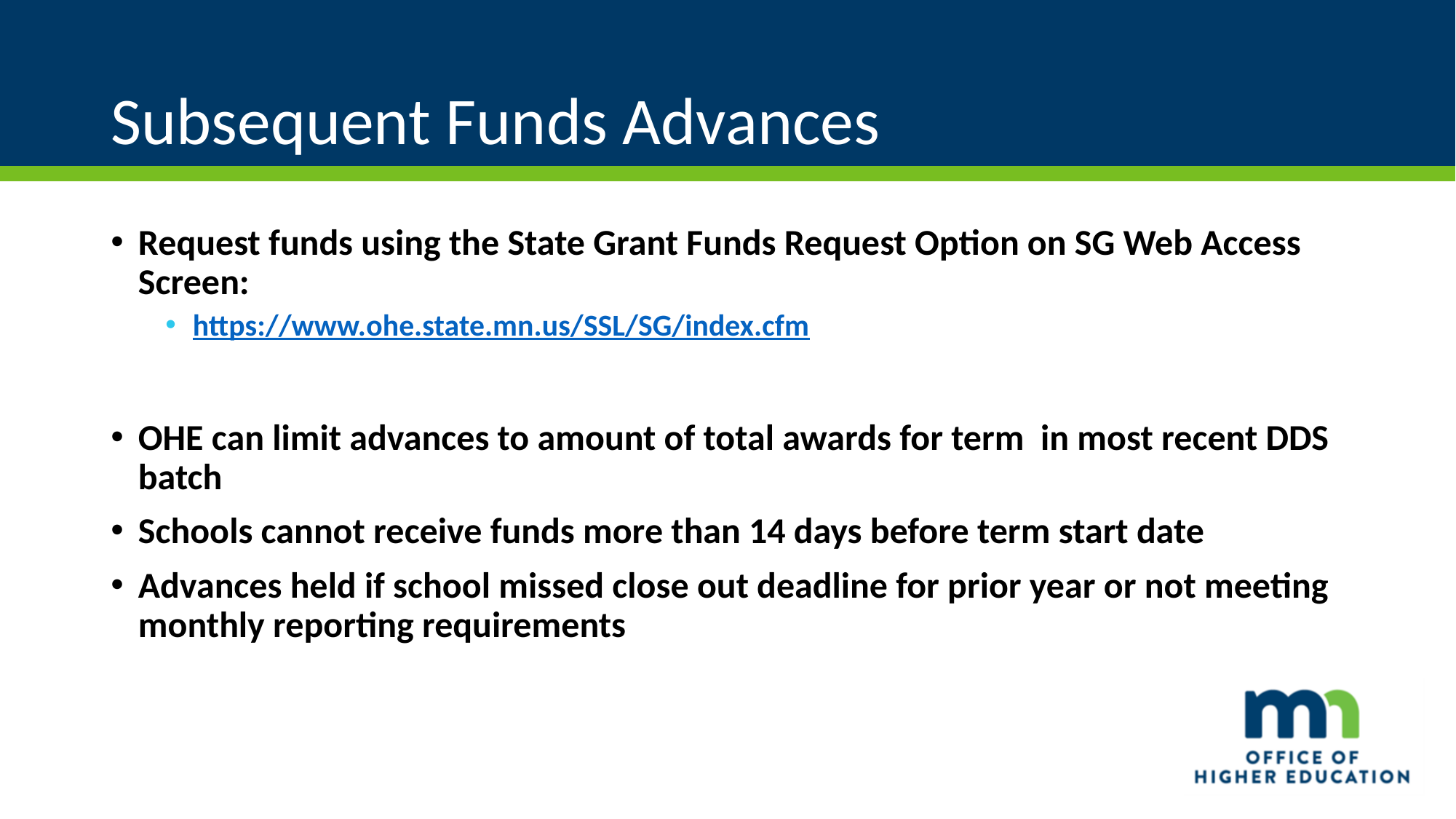

# Subsequent Funds Advances
Request funds using the State Grant Funds Request Option on SG Web Access Screen:
https://www.ohe.state.mn.us/SSL/SG/index.cfm

OHE can limit advances to amount of total awards for term  in most recent DDS batch
Schools cannot receive funds more than 14 days before term start date
Advances held if school missed close out deadline for prior year or not meeting monthly reporting requirements